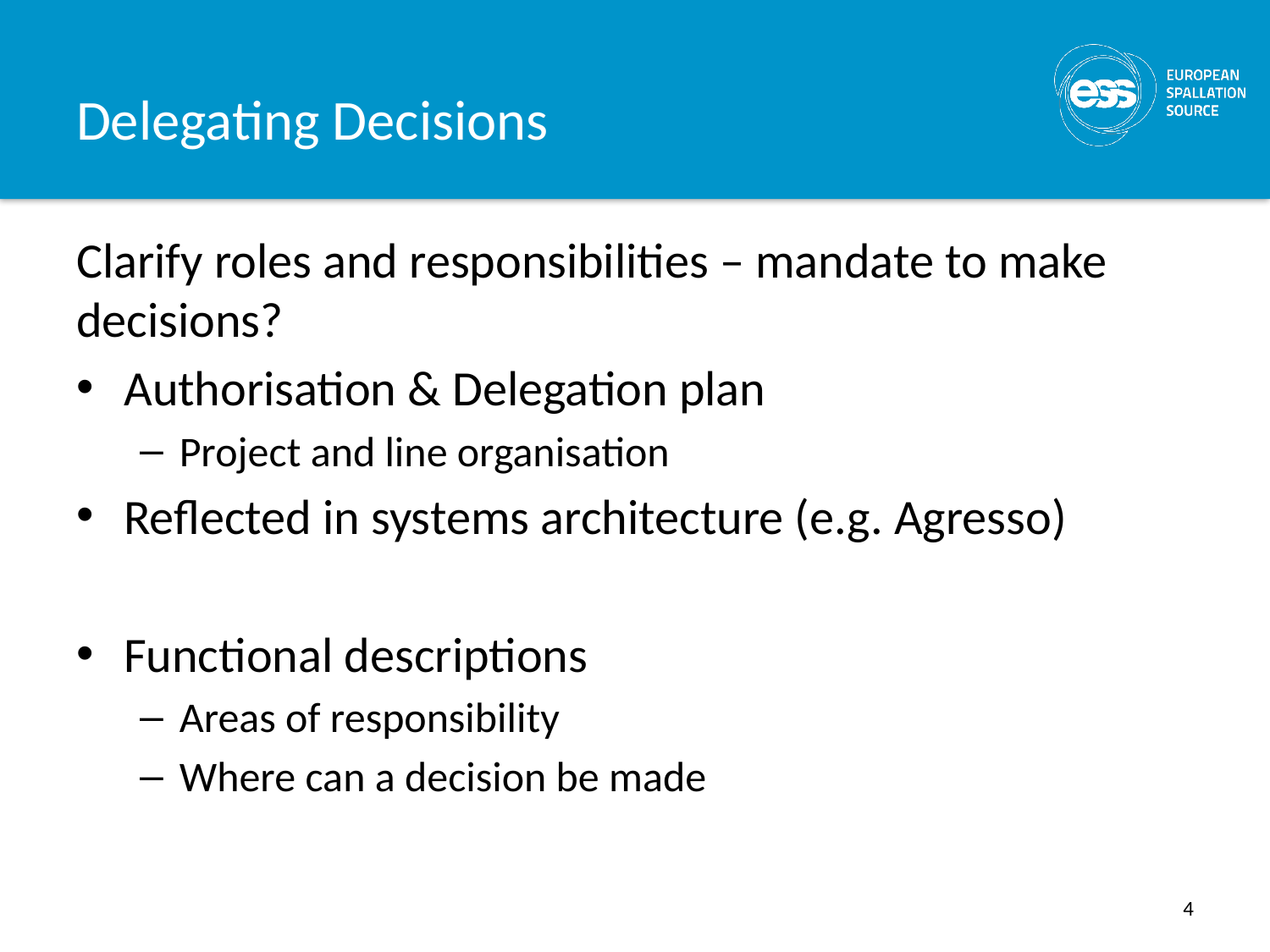

# Delegating Decisions
Clarify roles and responsibilities – mandate to make decisions?
Authorisation & Delegation plan
Project and line organisation
Reflected in systems architecture (e.g. Agresso)

Functional descriptions
Areas of responsibility
Where can a decision be made

4